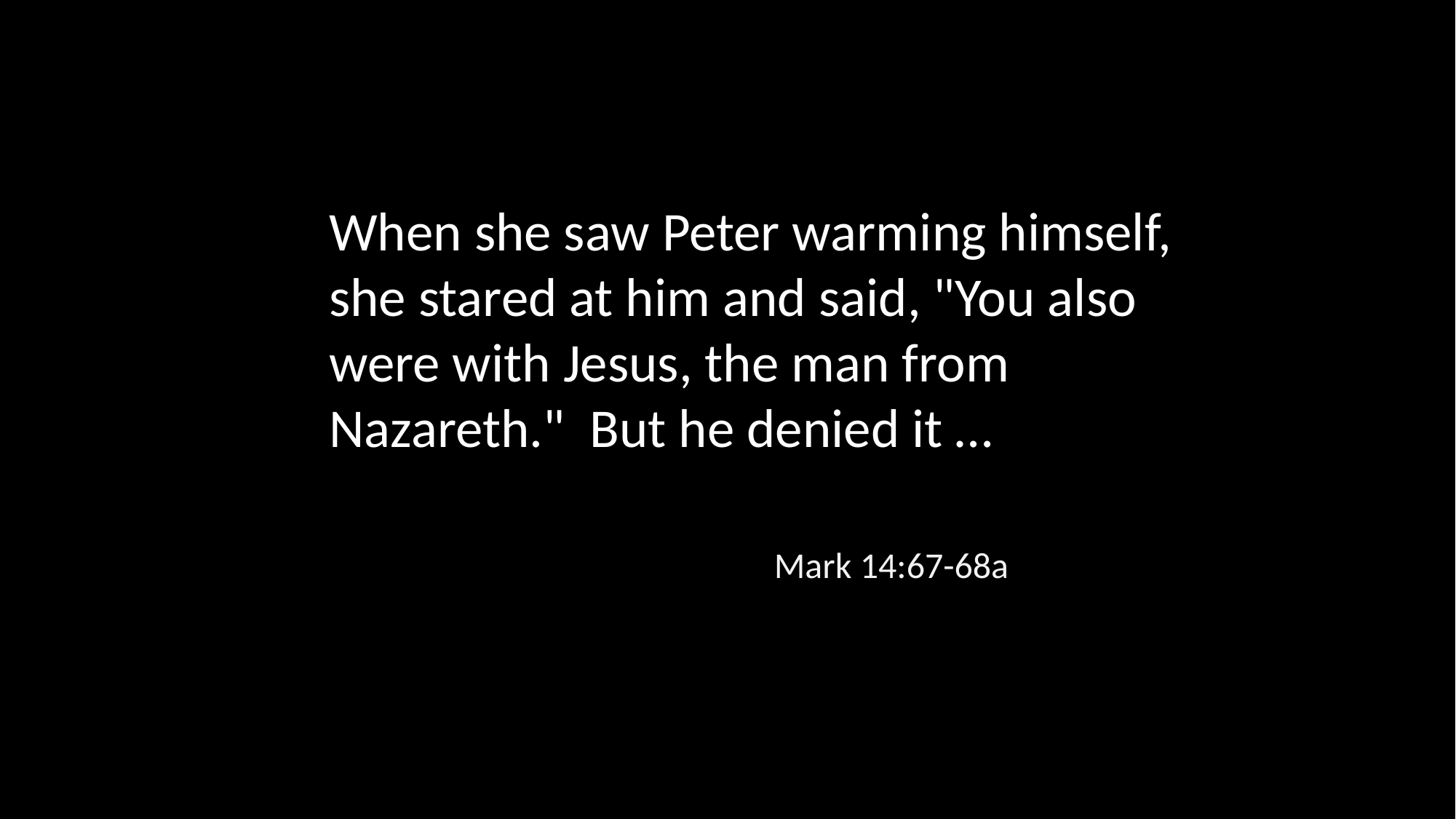

When she saw Peter warming himself, she stared at him and said, "You also were with Jesus, the man from Nazareth."  But he denied it …
Mark 14:67-68a